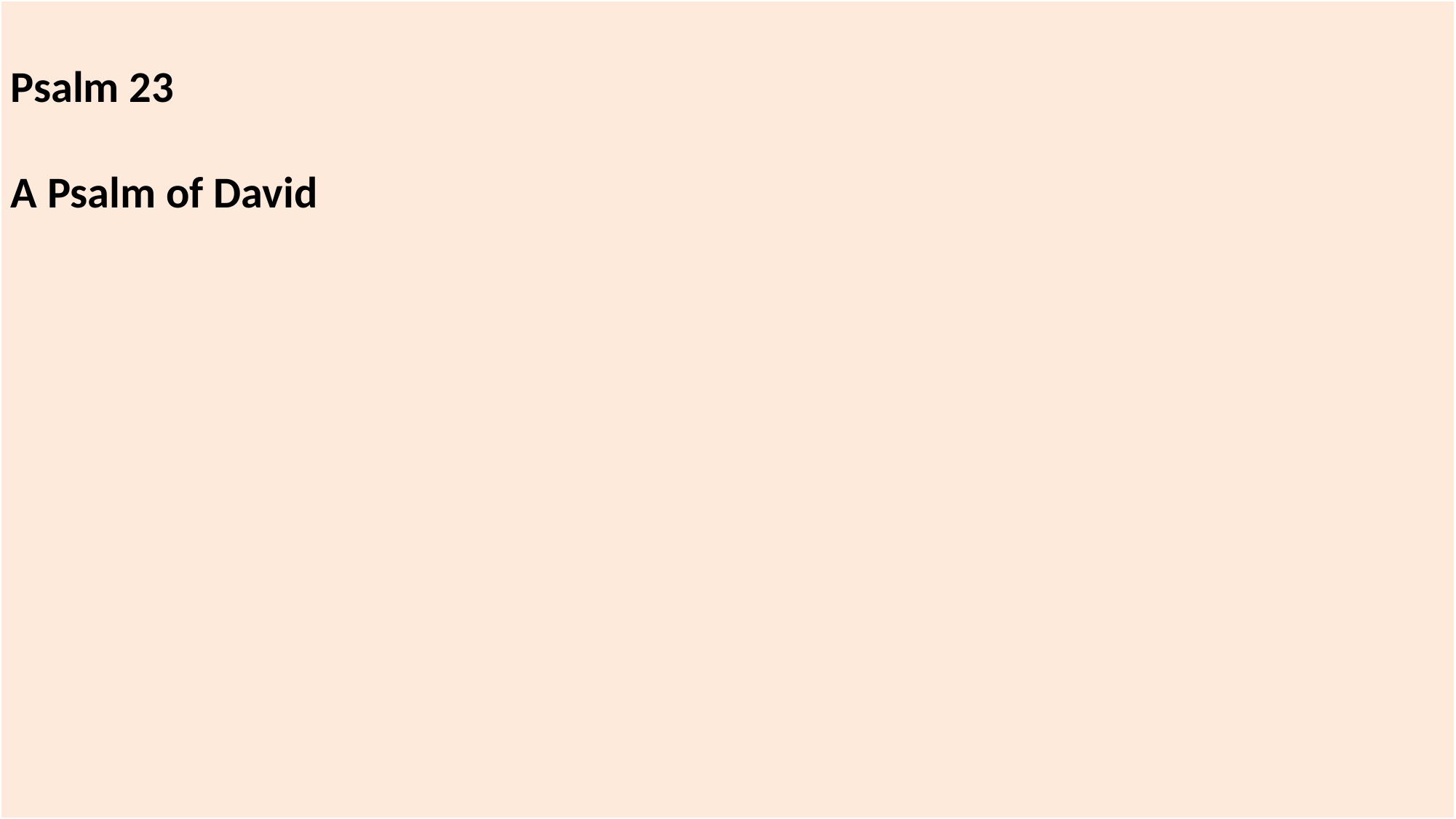

Psalm 23

A Psalm of David
# Psalm 23